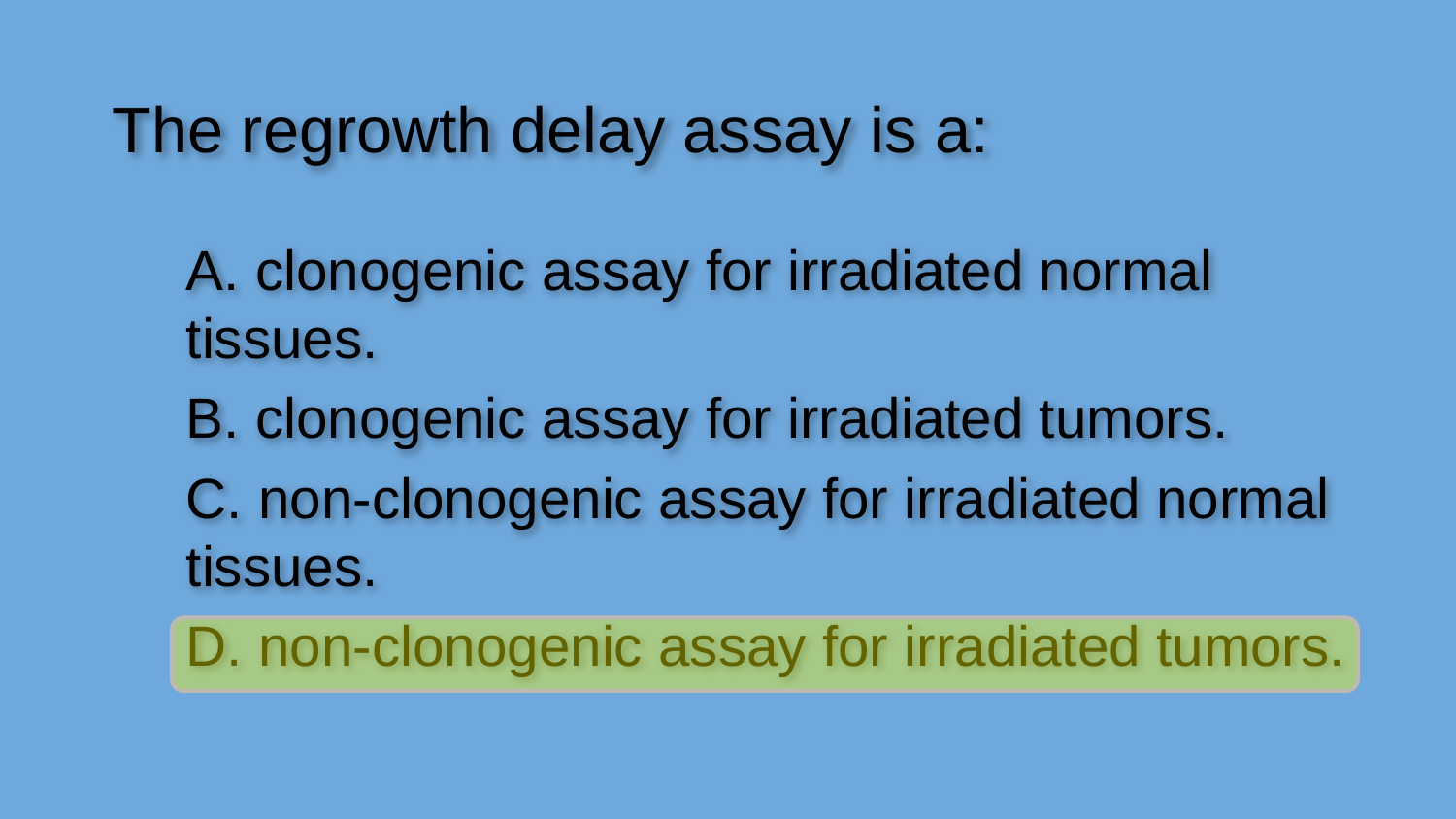

The regrowth delay assay is a:

A. clonogenic assay for irradiated normal tissues.
B. clonogenic assay for irradiated tumors.
C. non-clonogenic assay for irradiated normal tissues.
D. non-clonogenic assay for irradiated tumors.